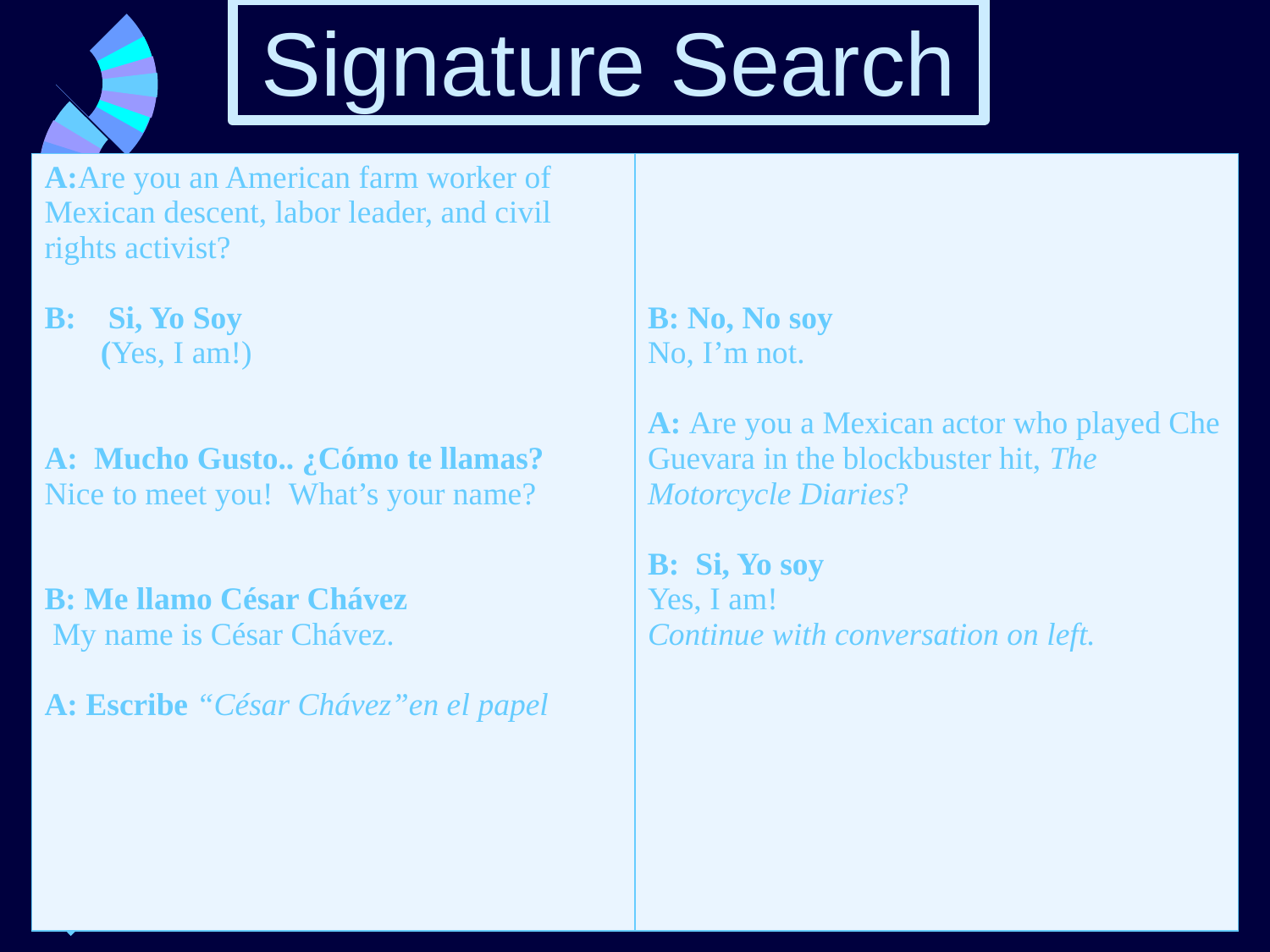

Signature Search
| A:Are you an American farm worker of Mexican descent, labor leader, and civil rights activist? B: Si, Yo Soy (Yes, I am!) A: Mucho Gusto.. ¿Cómo te llamas? Nice to meet you! What’s your name? B: Me llamo César Chávez My name is César Chávez. A: Escribe “César Chávez”en el papel | B: No, No soy No, I’m not. A: Are you a Mexican actor who played Che Guevara in the blockbuster hit, The Motorcycle Diaries? B: Si, Yo soy Yes, I am! Continue with conversation on left. |
| --- | --- |